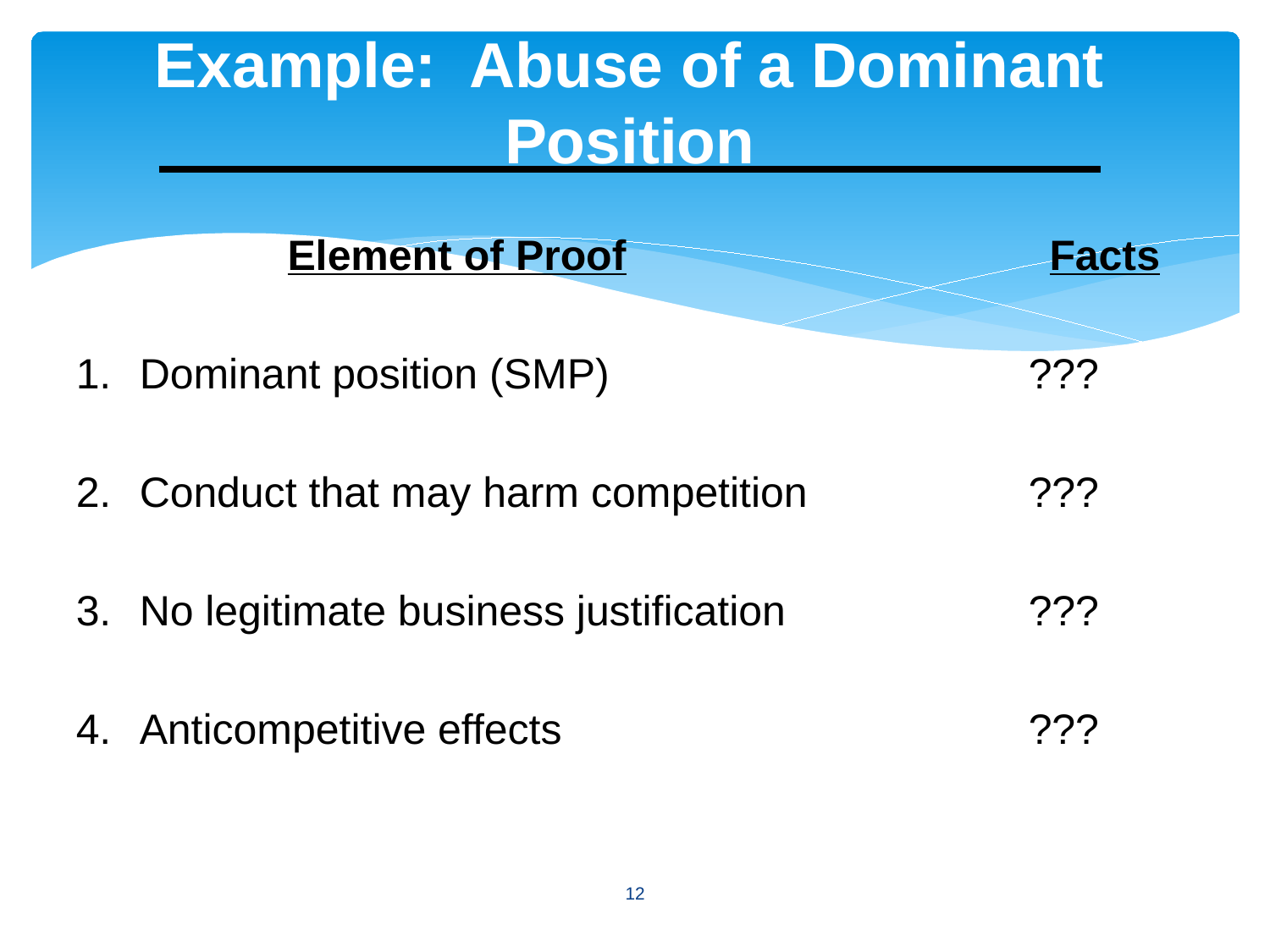

# Example:  Abuse of a Dominant Position
		Element of Proof				Facts

1.	Dominant position (SMP)			 	???

2.	Conduct that may harm competition		???

3.	No legitimate business justification	 	???

4. 	Anticompetitive effects                        		???
12